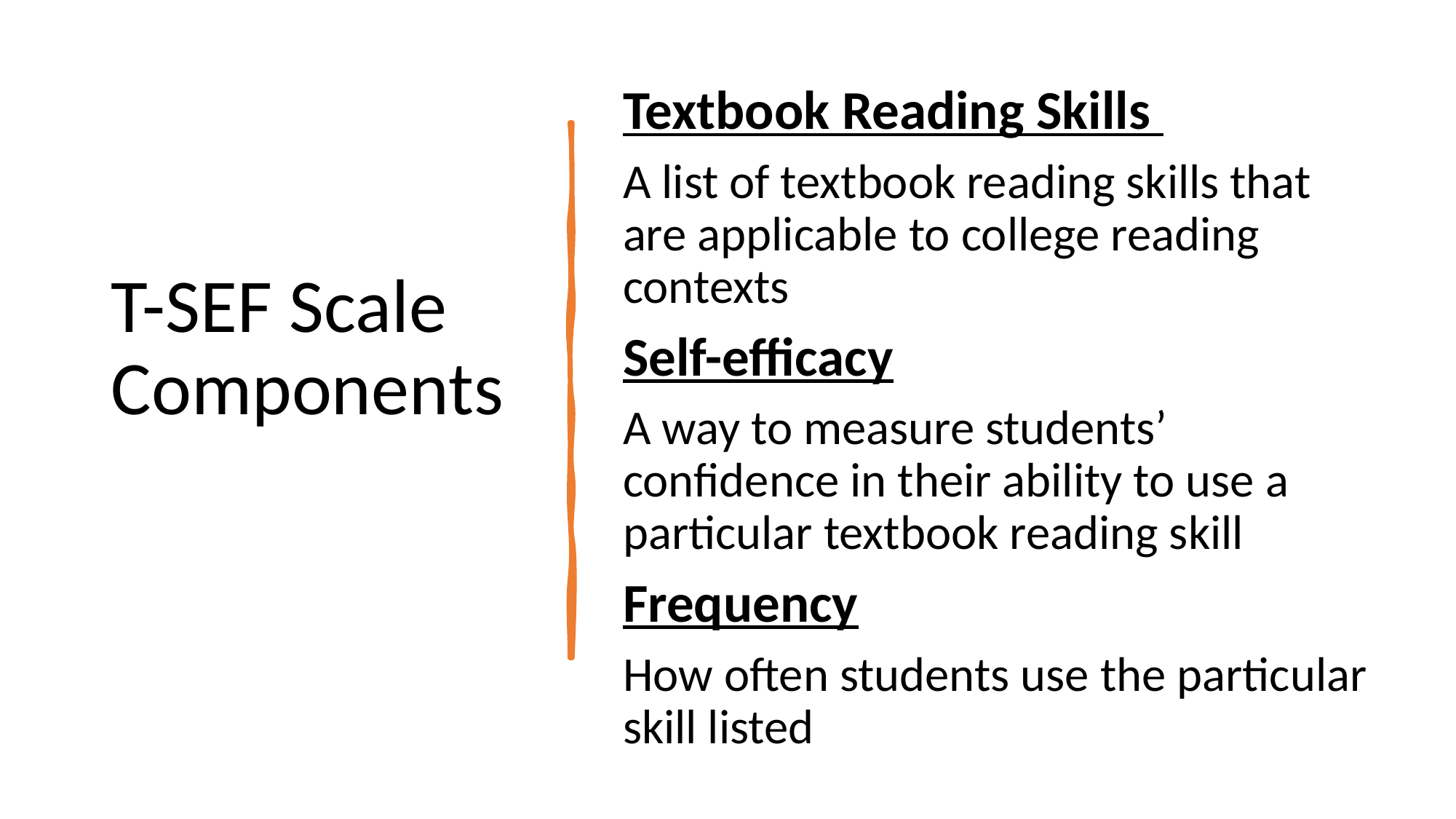

# T-SEF Scale Components
Textbook Reading Skills
A list of textbook reading skills that are applicable to college reading contexts
Self-efficacy
A way to measure students’ confidence in their ability to use a particular textbook reading skill
Frequency
How often students use the particular skill listed